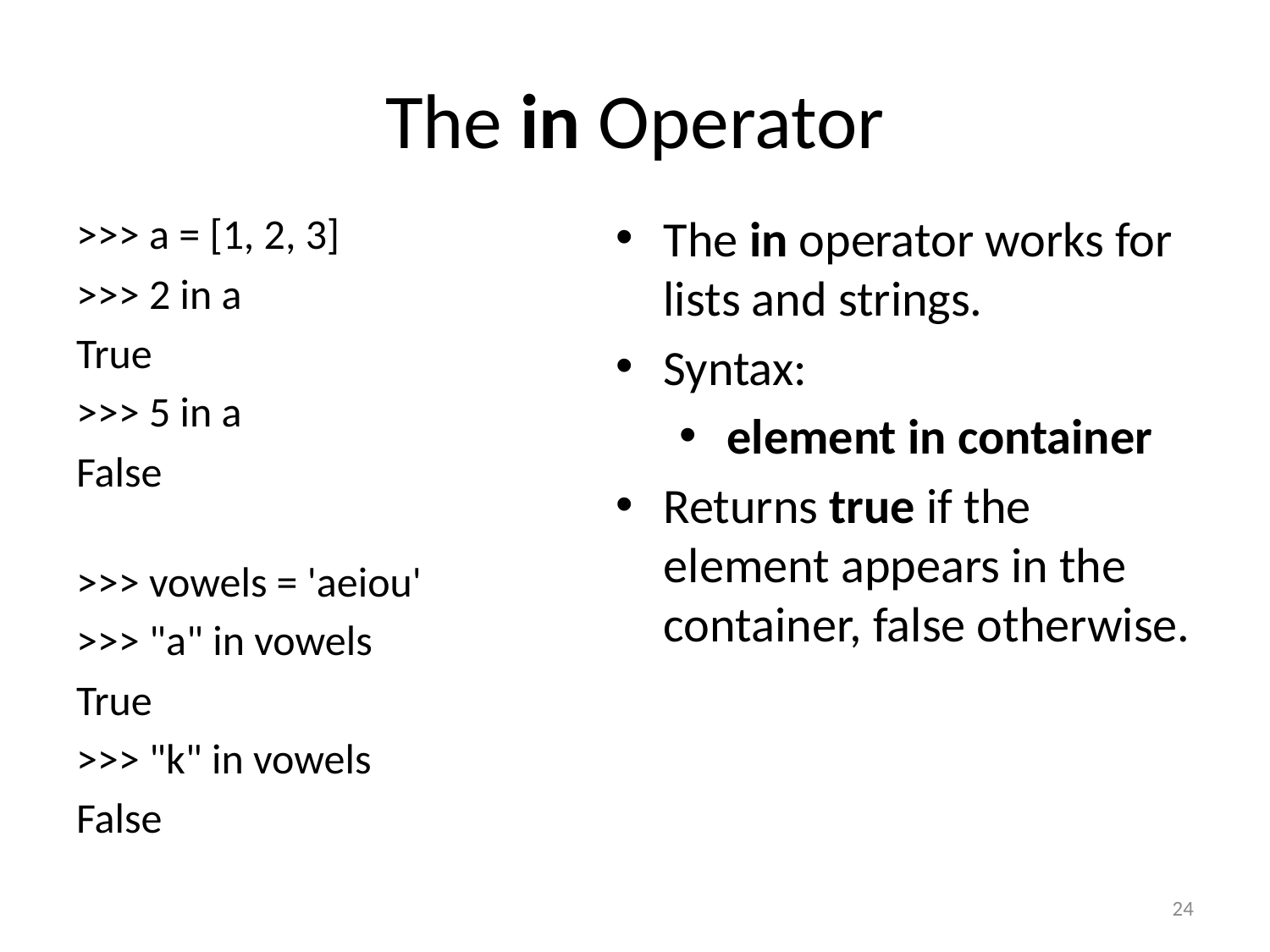

# The in Operator
>>> a = [1, 2, 3]
>>> 2 in a
True
>>> 5 in a
False
>>> vowels = 'aeiou'
>>> "a" in vowels
True
>>> "k" in vowels
False

The in operator works for lists and strings.
Syntax:
element in container
Returns true if the element appears in the container, false otherwise.
24